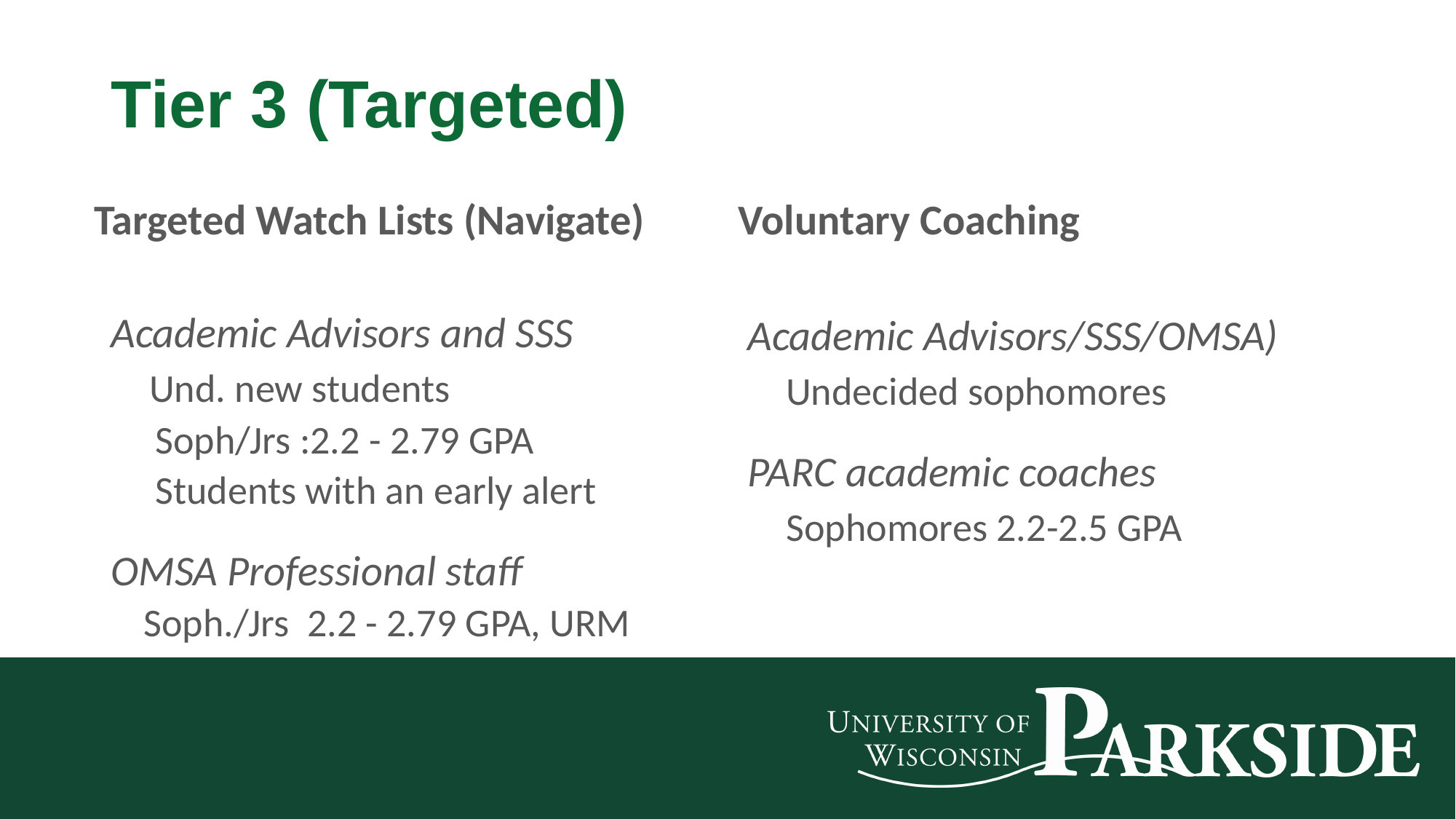

# Tier 3 (Targeted)
Targeted Watch Lists (Navigate)
Voluntary Coaching
Academic Advisors and SSS
    Und. new students
     Soph/Jrs :2.2 - 2.79 GPA
     Students with an early alert
OMSA Professional staff
    Soph./Jrs  2.2 - 2.79 GPA, URM
Academic Advisors/SSS/OMSA)
    Undecided sophomores
PARC academic coaches
    Sophomores 2.2-2.5 GPA